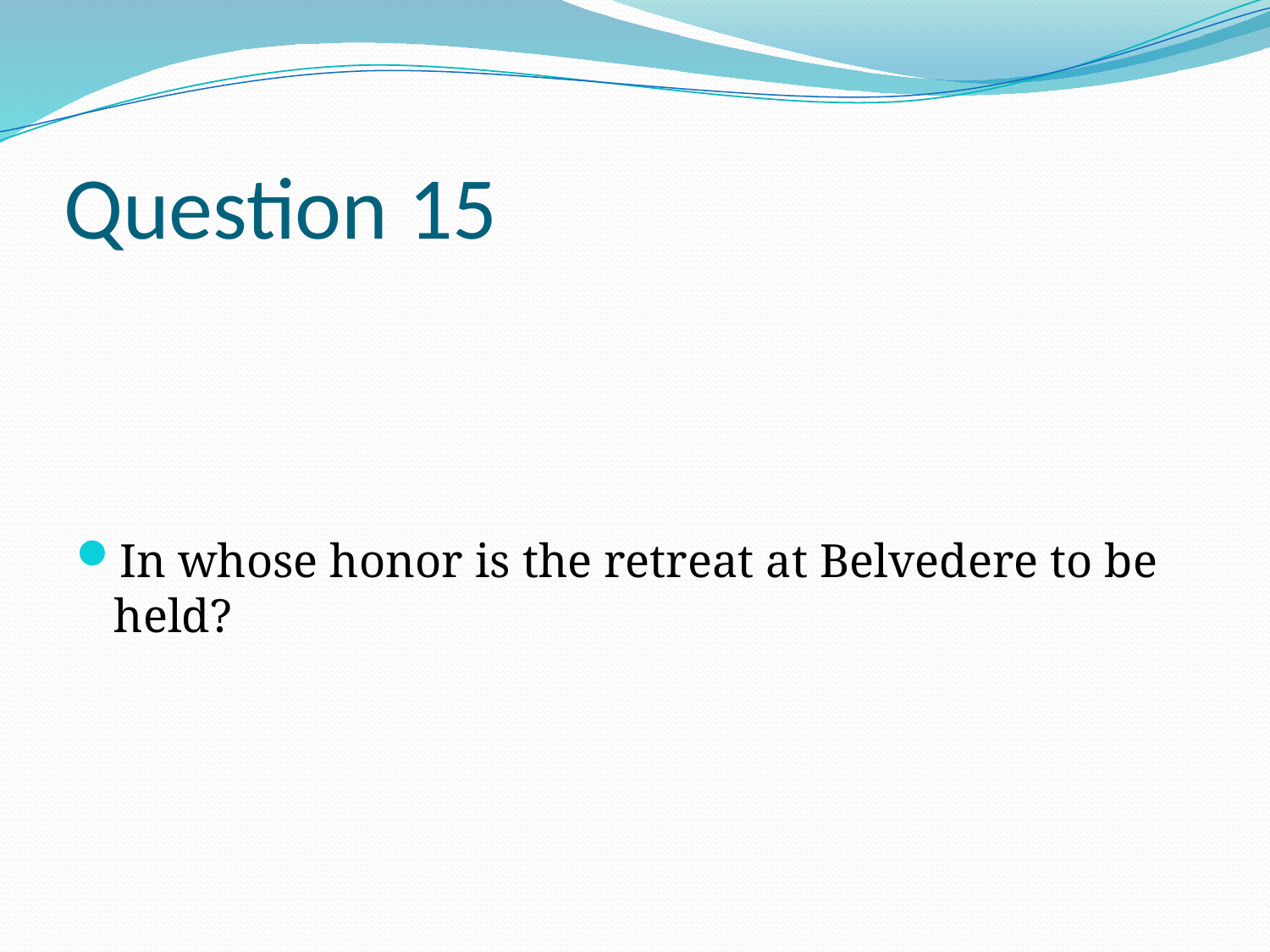

# Question 15

In whose honor is the retreat at Belvedere to be held?